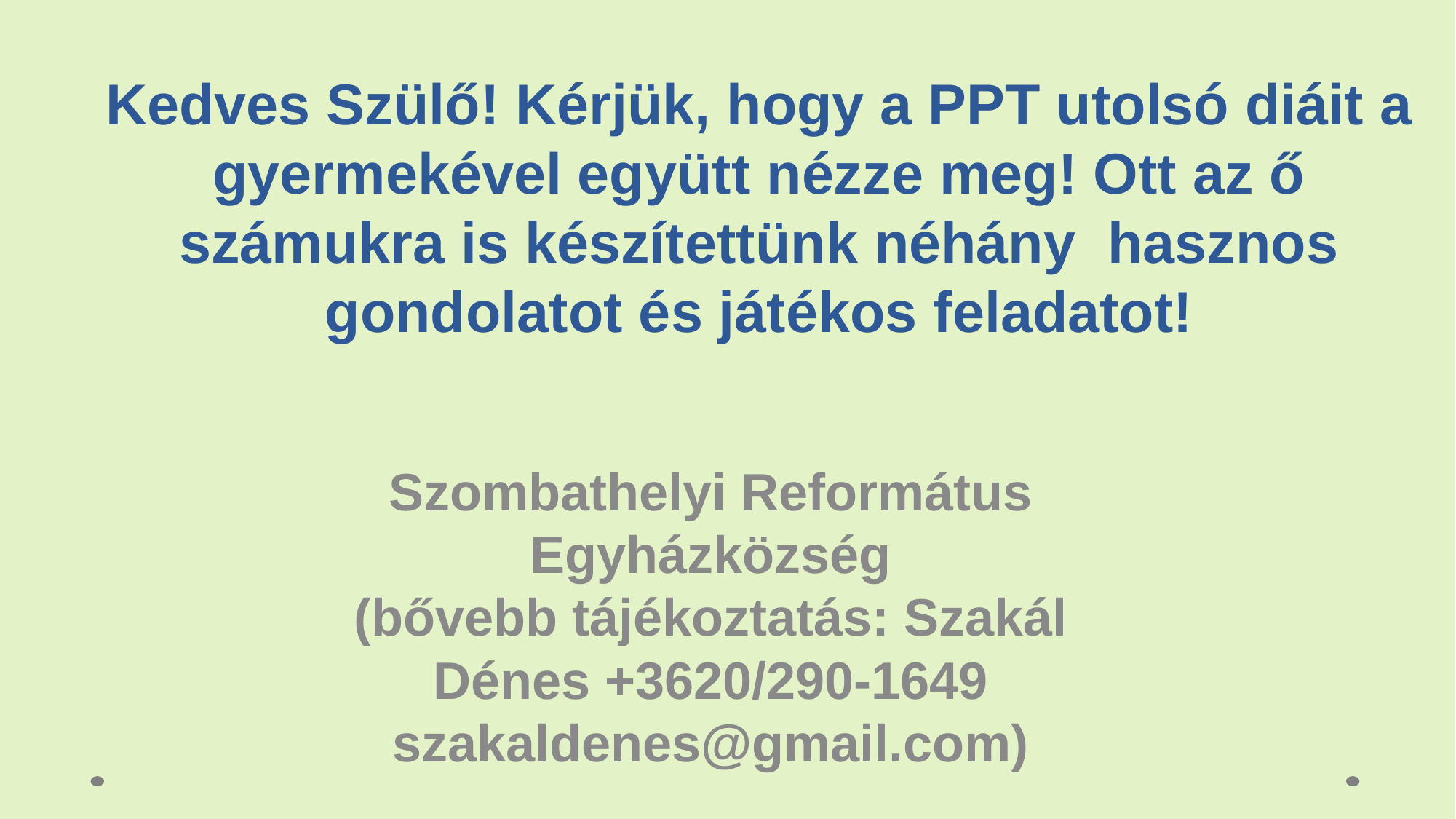

# Kedves Szülő! Kérjük, hogy a PPT utolsó diáit a gyermekével együtt nézze meg! Ott az ő számukra is készítettünk néhány  hasznos gondolatot és játékos feladatot!
Szombathelyi Református Egyházközség
(bővebb tájékoztatás: Szakál Dénes +3620/290-1649 szakaldenes@gmail.com)